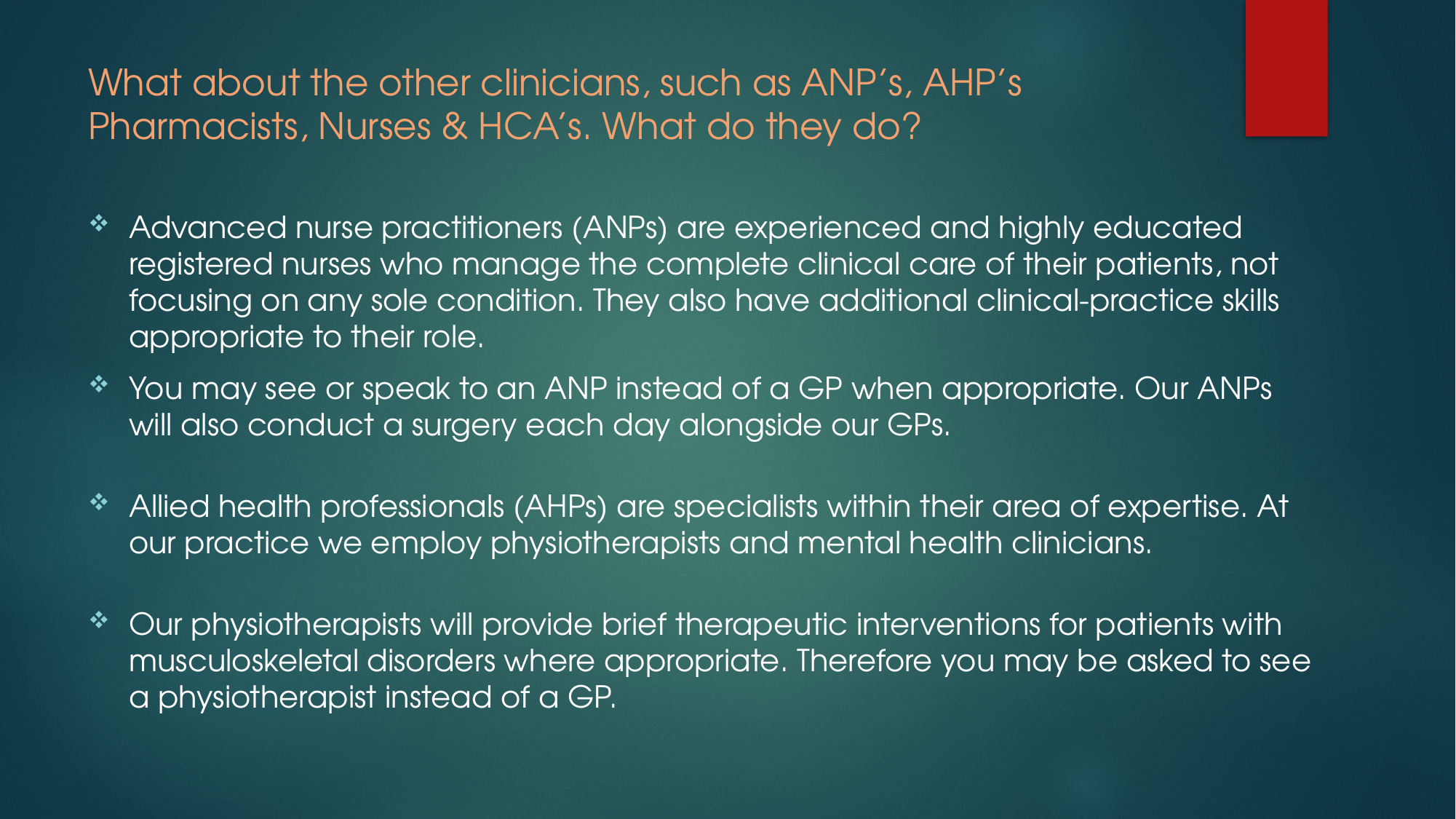

# What about the other clinicians, such as ANP’s, AHP’s Pharmacists, Nurses & HCA’s. What do they do?
Advanced nurse practitioners (ANPs) are experienced and highly educated registered nurses who manage the complete clinical care of their patients, not focusing on any sole condition. They also have additional clinical-practice skills appropriate to their role.
You may see or speak to an ANP instead of a GP when appropriate. Our ANPs will also conduct a surgery each day alongside our GPs.

Allied health professionals (AHPs) are specialists within their area of expertise. At our practice we employ physiotherapists and mental health clinicians.

Our physiotherapists will provide brief therapeutic interventions for patients with musculoskeletal disorders where appropriate. Therefore you may be asked to see a physiotherapist instead of a GP.